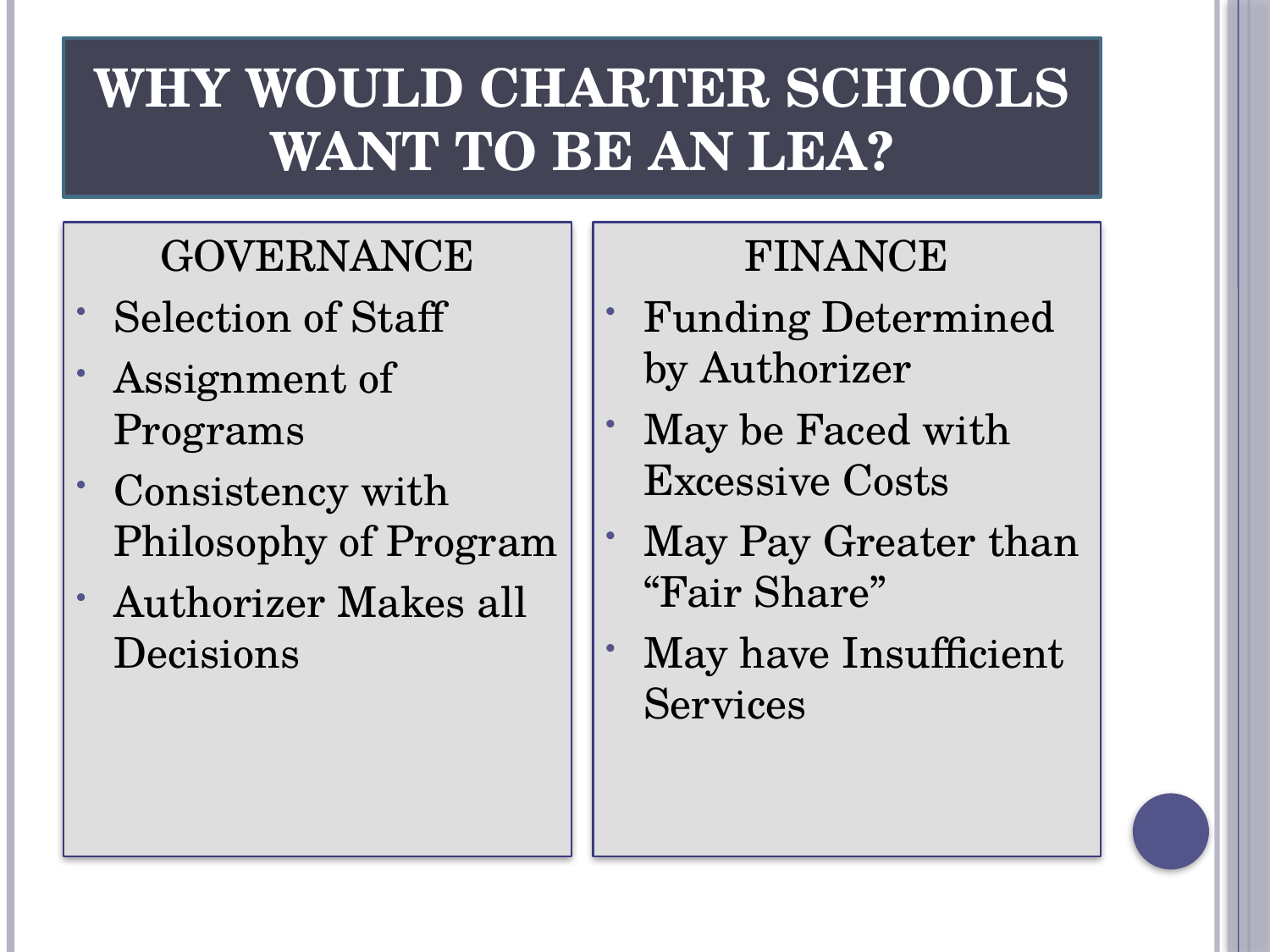

# Why would charter schools want to be an LEA?
GOVERNANCE
Selection of Staff
Assignment of Programs
Consistency with Philosophy of Program
Authorizer Makes all Decisions

FINANCE
Funding Determined by Authorizer
May be Faced with Excessive Costs
May Pay Greater than “Fair Share”
May have Insufficient Services